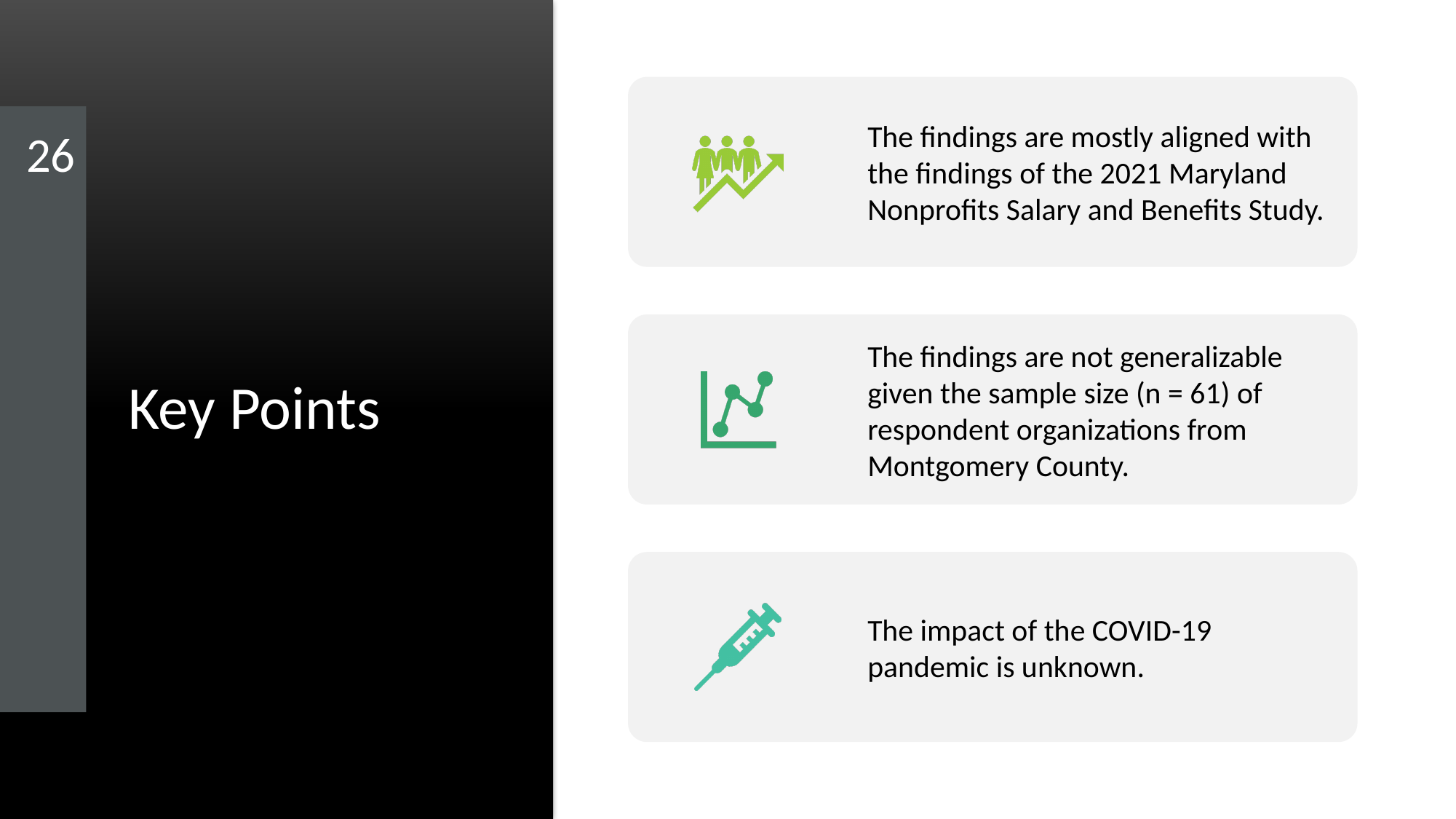

The findings are mostly aligned with the findings of the 2021 Maryland Nonprofits Salary and Benefits Study.
The findings are not generalizable given the sample size (n = 61) of respondent organizations from Montgomery County.
The impact of the COVID-19 pandemic is unknown.
# Key Points

26